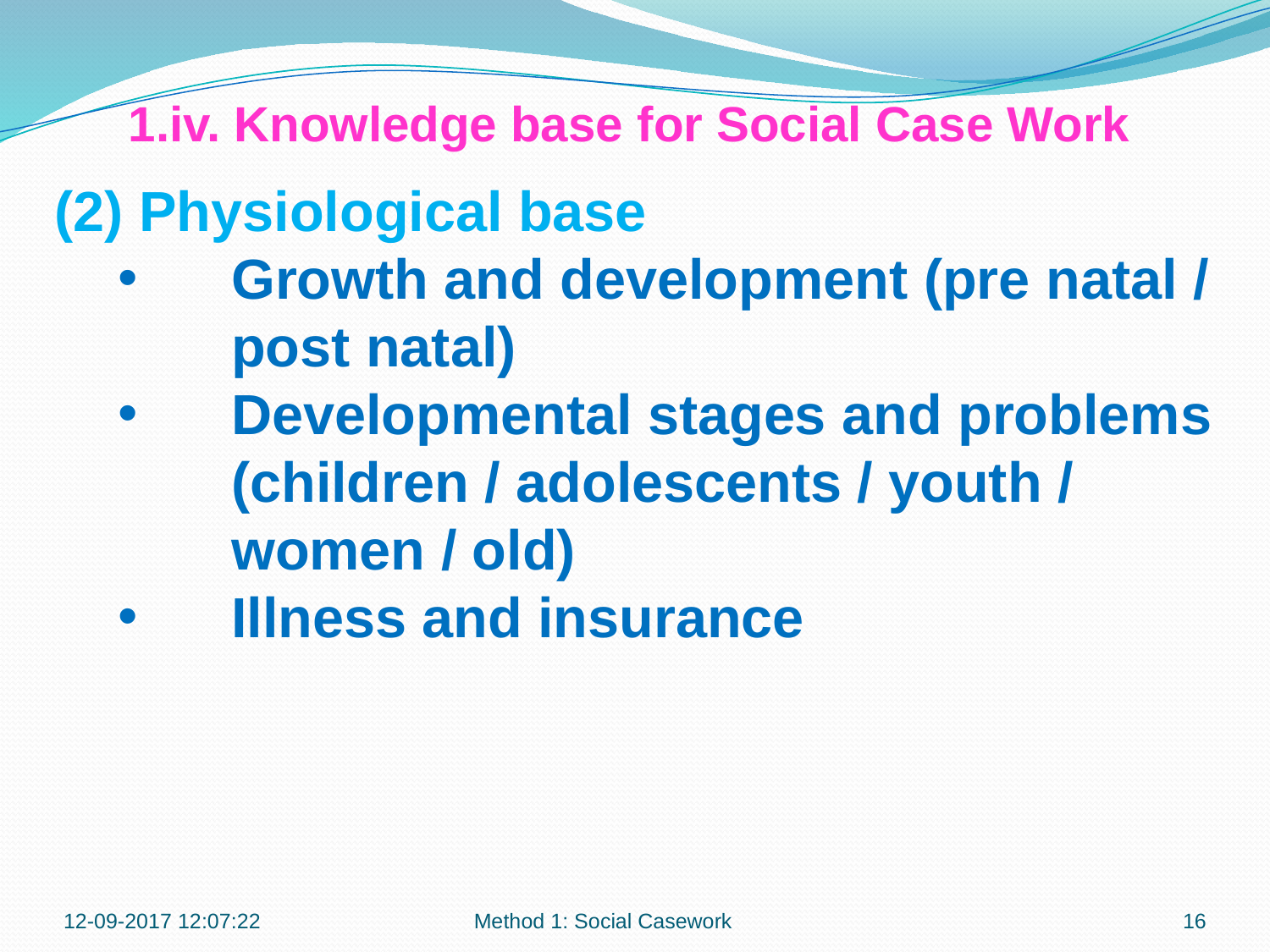

1.iv. Knowledge base for Social Case Work
(2) Physiological base
Growth and development (pre natal / post natal)
Developmental stages and problems (children / adolescents / youth / women / old)
Illness and insurance

12-09-2017 12:07:22
Method 1: Social Casework
16